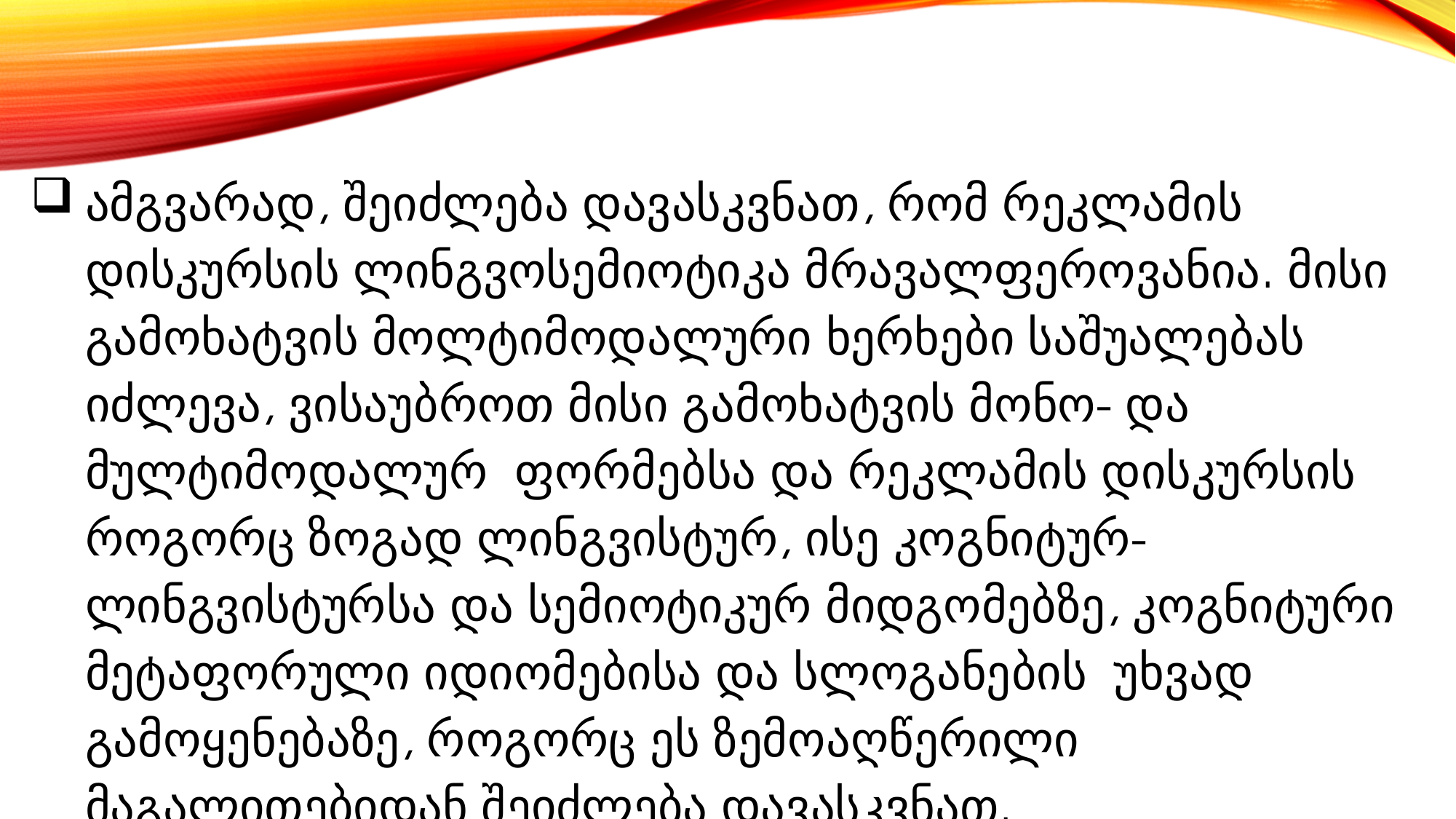

ამგვარად, შეიძლება დავასკვნათ, რომ რეკლამის დისკურსის ლინგვოსემიოტიკა მრავალფეროვანია. მისი გამოხატვის მოლტიმოდალური ხერხები საშუალებას იძლევა, ვისაუბროთ მისი გამოხატვის მონო- და მულტიმოდალურ  ფორმებსა და რეკლამის დისკურსის როგორც ზოგად ლინგვისტურ, ისე კოგნიტურ-ლინგვისტურსა და სემიოტიკურ მიდგომებზე, კოგნიტური მეტაფორული იდიომებისა და სლოგანების  უხვად გამოყენებაზე, როგორც ეს ზემოაღწერილი მაგალითებიდან შეიძლება დავასკვნათ.